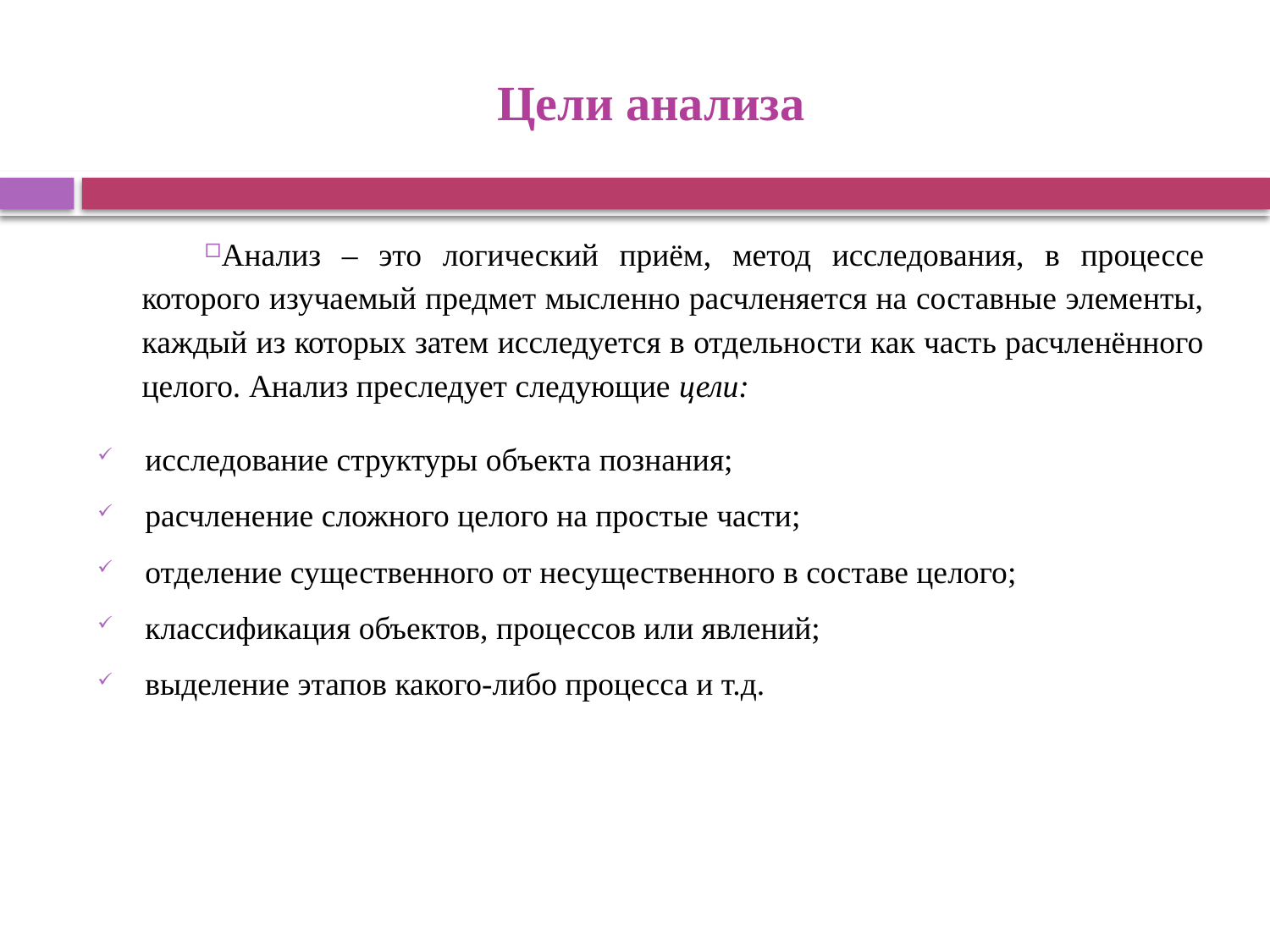

# Цели анализа
Анализ – это логический приём, метод исследования, в процессе которого изучаемый предмет мысленно расчленяется на составные элементы, каждый из которых затем исследуется в отдельности как часть расчленённого целого. Анализ преследует следующие цели:
исследование структуры объекта познания;
расчленение сложного целого на простые части;
отделение существенного от несущественного в составе целого;
классификация объектов, процессов или явлений;
выделение этапов какого-либо процесса и т.д.